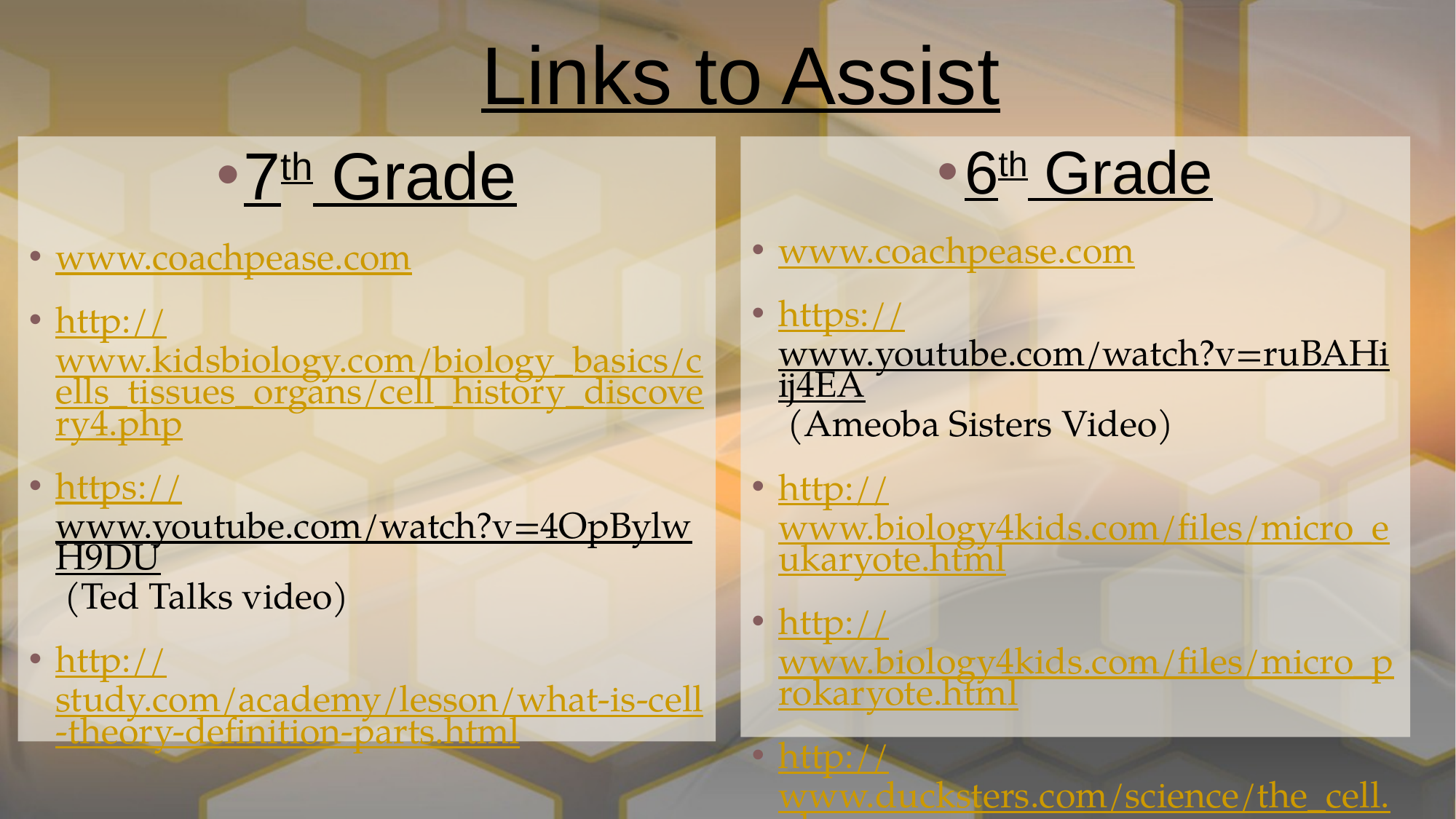

# Links to Assist
7th Grade
www.coachpease.com
http://www.kidsbiology.com/biology_basics/cells_tissues_organs/cell_history_discovery4.php
https://www.youtube.com/watch?v=4OpBylwH9DU (Ted Talks video)
http://study.com/academy/lesson/what-is-cell-theory-definition-parts.html

6th Grade
www.coachpease.com
https://www.youtube.com/watch?v=ruBAHiij4EA (Ameoba Sisters Video)
http://www.biology4kids.com/files/micro_eukaryote.html
http://www.biology4kids.com/files/micro_prokaryote.html
http://www.ducksters.com/science/the_cell.php